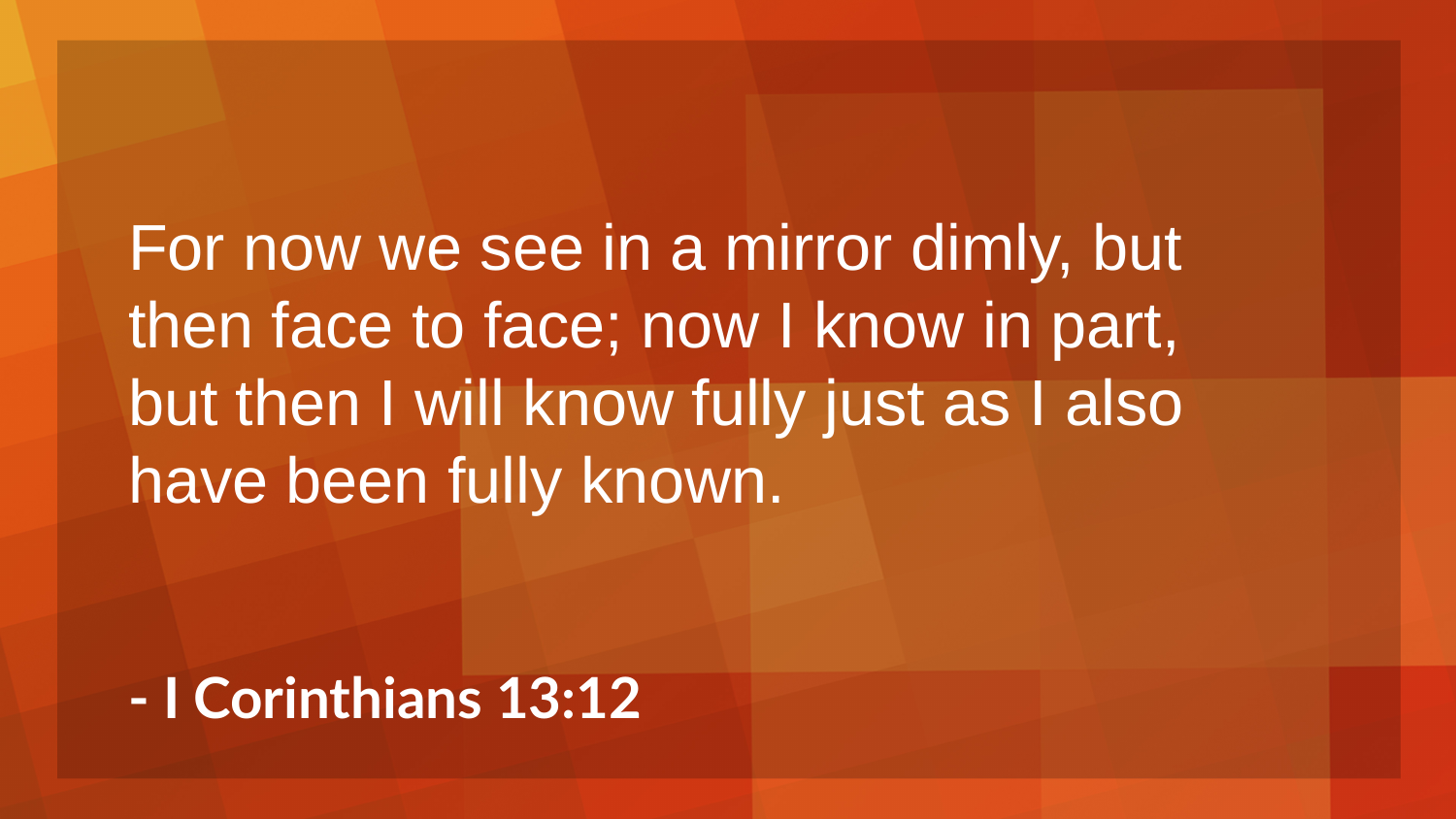

For now we see in a mirror dimly, but then face to face; now I know in part, but then I will know fully just as I also have been fully known.
- I Corinthians 13:12